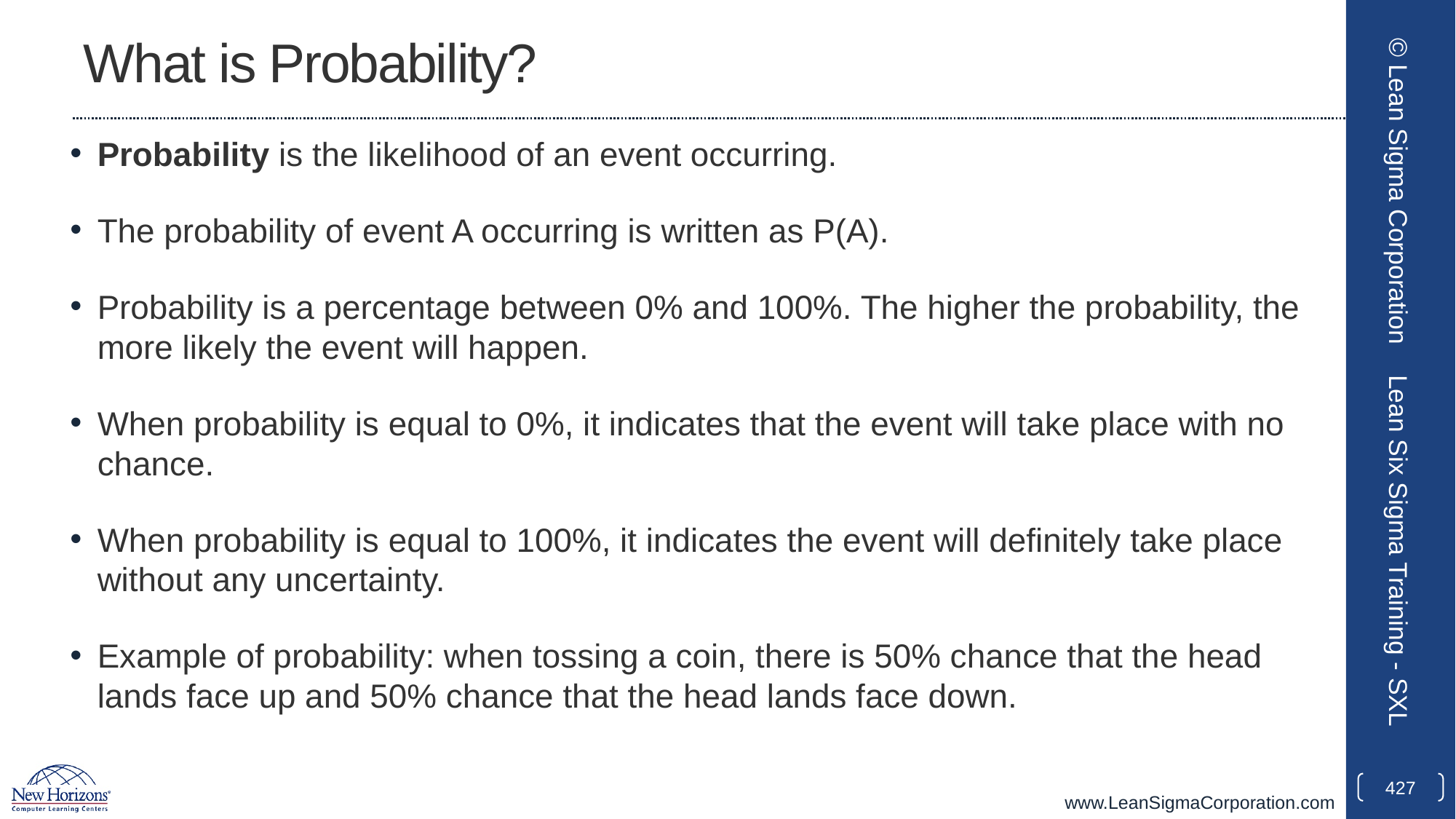

# What is Probability?
Probability is the likelihood of an event occurring.

The probability of event A occurring is written as P(A).

Probability is a percentage between 0% and 100%. The higher the probability, the more likely the event will happen.

When probability is equal to 0%, it indicates that the event will take place with no chance.

When probability is equal to 100%, it indicates the event will definitely take place without any uncertainty.

Example of probability: when tossing a coin, there is 50% chance that the head lands face up and 50% chance that the head lands face down.

© Lean Sigma Corporation
Lean Six Sigma Training - SXL
427